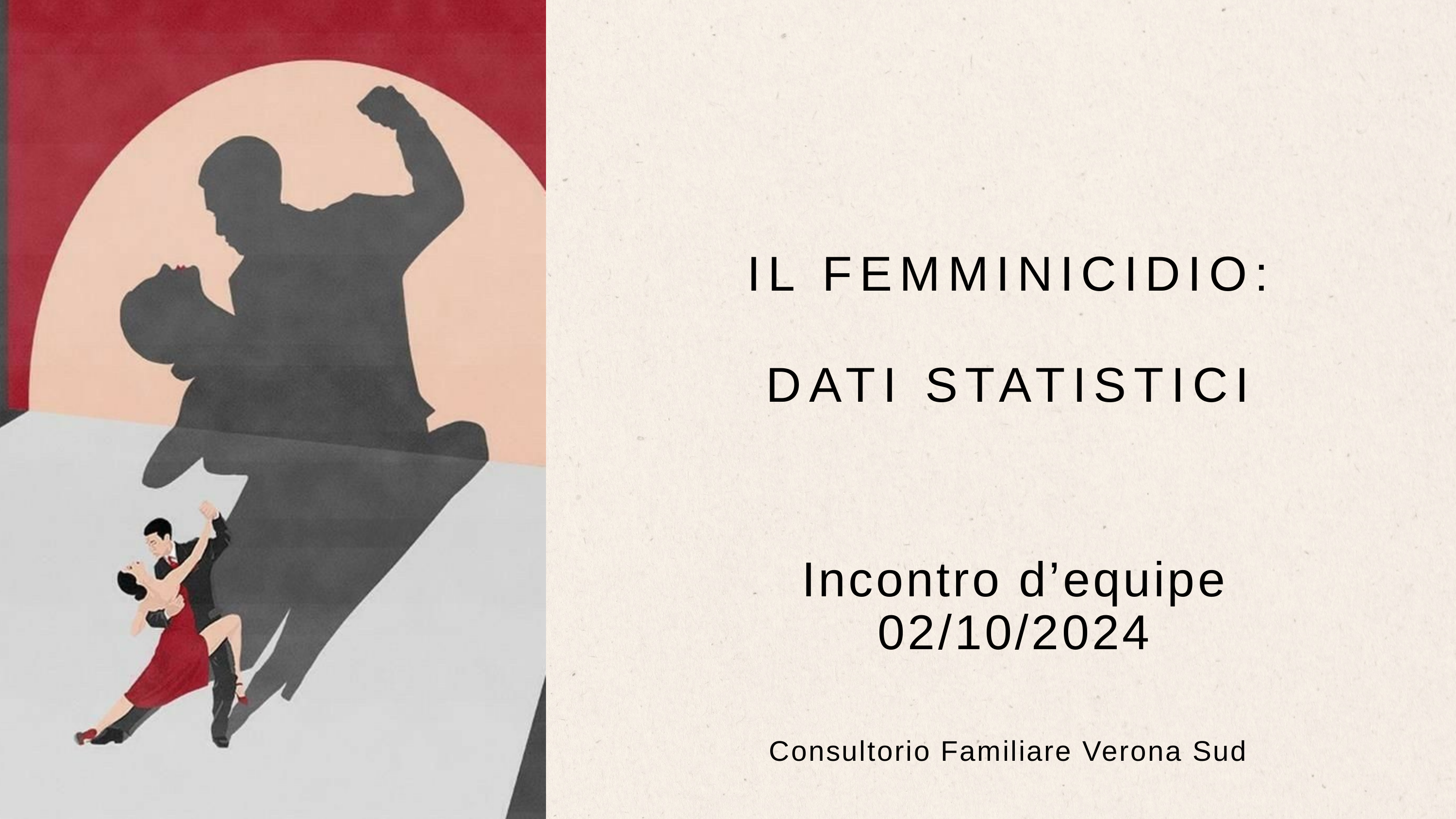

IL FEMMINICIDIO:
DATI STATISTICI
Incontro d’equipe
02/10/2024
Consultorio Familiare Verona Sud